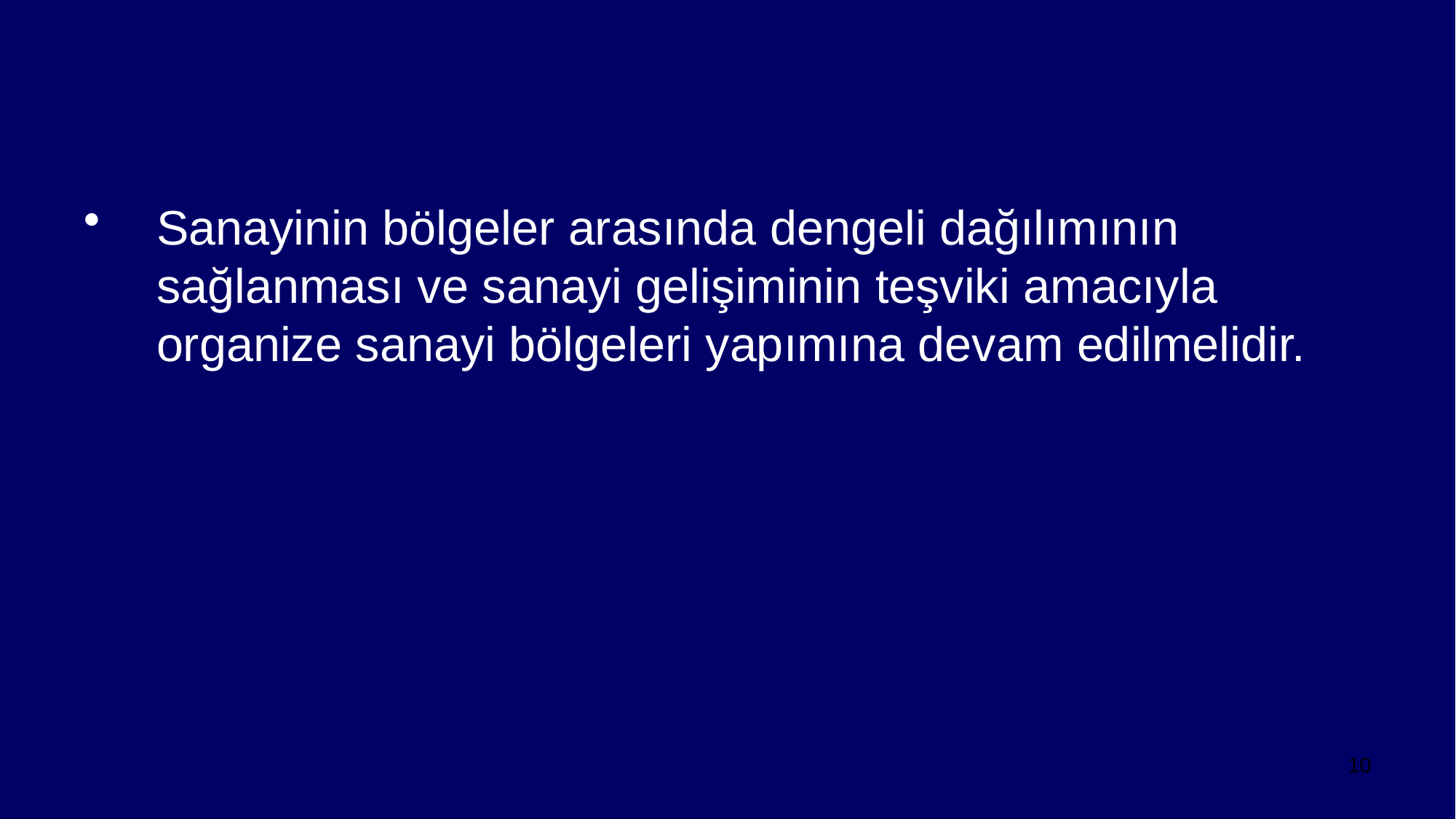

Sanayinin bölgeler arasında dengeli dağılımının sağlanması ve sanayi gelişiminin teşviki amacıyla organize sanayi bölgeleri yapımına devam edilmelidir.
10